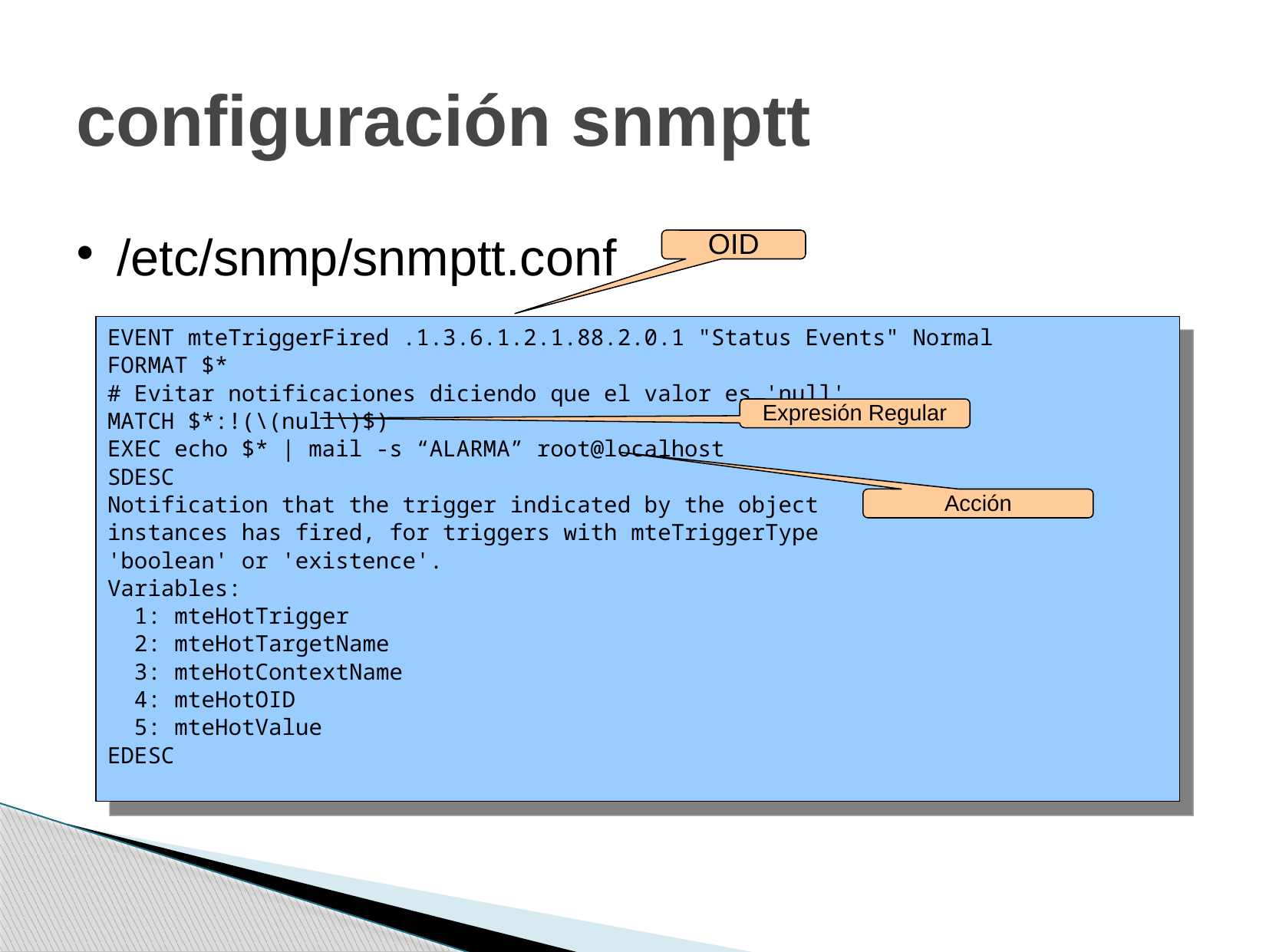

# configuración snmptt
/etc/snmp/snmptt.conf
OID
EVENT mteTriggerFired .1.3.6.1.2.1.88.2.0.1 "Status Events" Normal
FORMAT $*
# Evitar notificaciones diciendo que el valor es 'null'
MATCH $*:!(\(null\)$)‏
EXEC echo $* | mail -s “ALARMA” root@localhost
SDESC
Notification that the trigger indicated by the object
instances has fired, for triggers with mteTriggerType
'boolean' or 'existence'.
Variables:
  1: mteHotTrigger
  2: mteHotTargetName
  3: mteHotContextName
  4: mteHotOID
  5: mteHotValue
EDESC

Expresión Regular
Acción